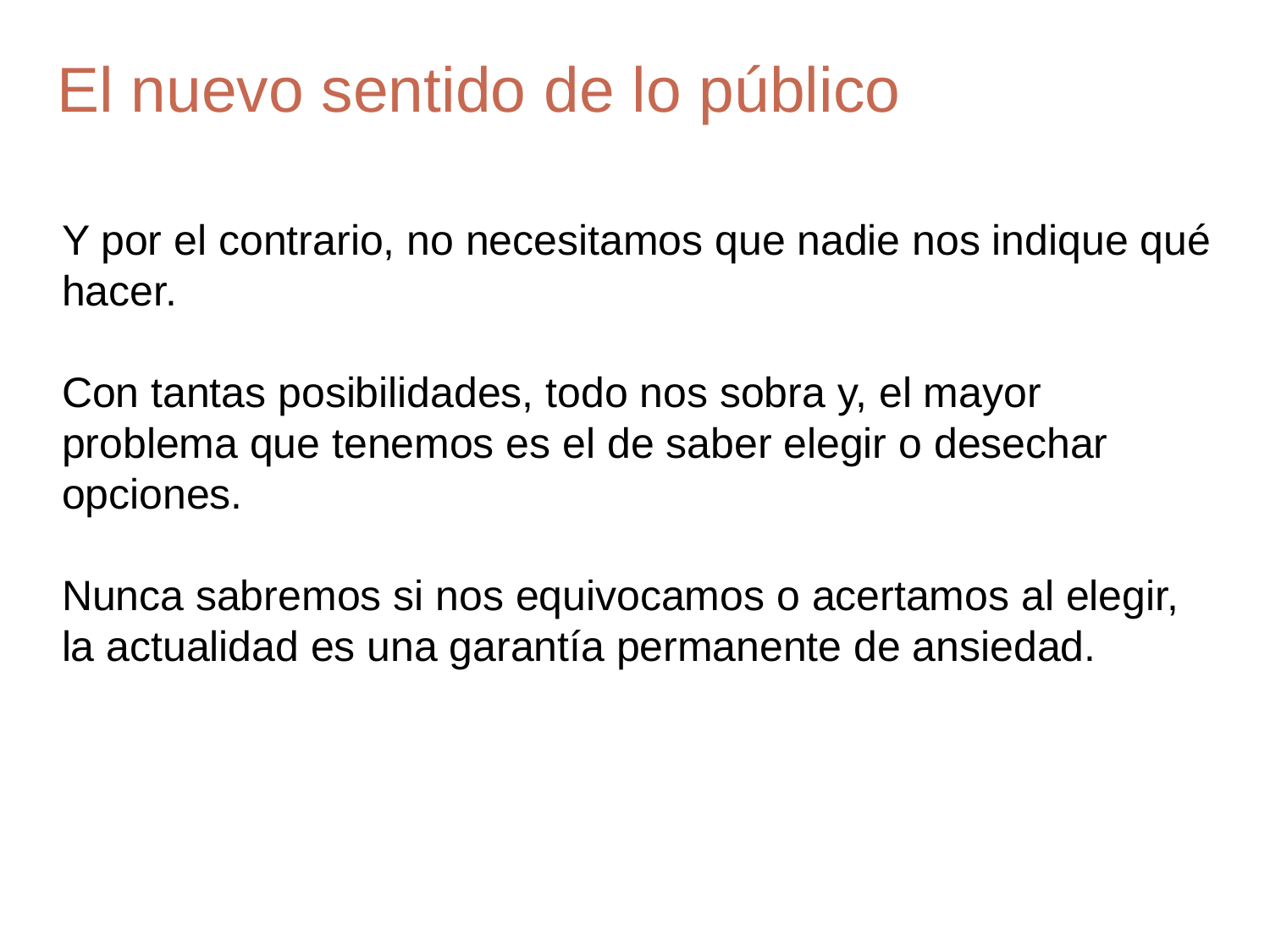

# El nuevo sentido de lo público
Y por el contrario, no necesitamos que nadie nos indique qué hacer.

Con tantas posibilidades, todo nos sobra y, el mayor problema que tenemos es el de saber elegir o desechar opciones.

Nunca sabremos si nos equivocamos o acertamos al elegir, la actualidad es una garantía permanente de ansiedad.